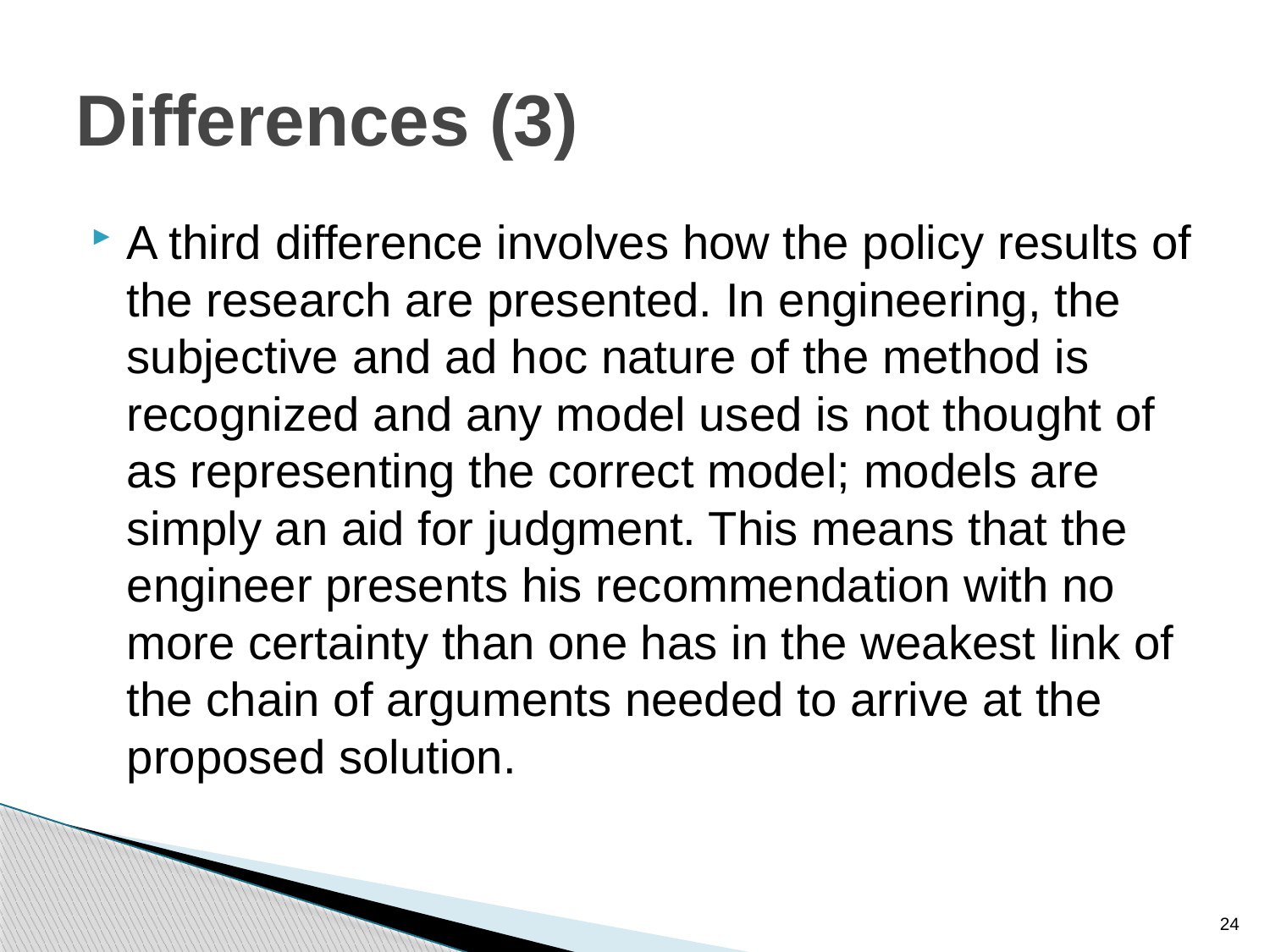

# Differences (3)
A third difference involves how the policy results of the research are presented. In engineering, the subjective and ad hoc nature of the method is recognized and any model used is not thought of as representing the correct model; models are simply an aid for judgment. This means that the engineer presents his recommendation with no more certainty than one has in the weakest link of the chain of arguments needed to arrive at the proposed solution.

24